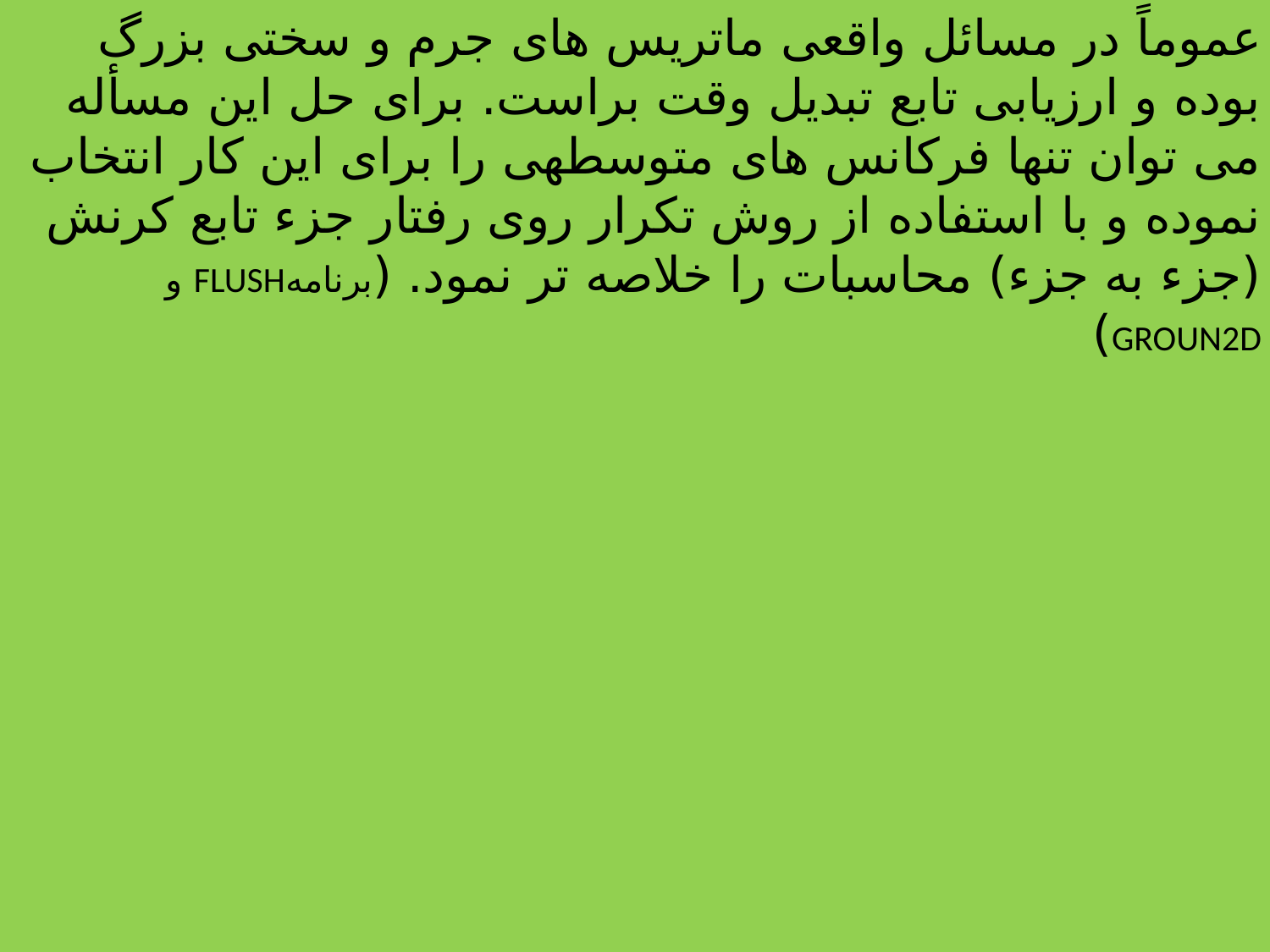

عموماً در مسائل واقعی ماتریس های جرم و سختی بزرگ بوده و ارزیابی تابع تبدیل وقت براست. برای حل این مسأله می توان تنها فرکانس های متوسطهی را برای این کار انتخاب نموده و با استفاده از روش تکرار روی رفتار جزء تابع کرنش (جزء به جزء) محاسبات را خلاصه تر نمود. (برنامهFLUSH و GROUN2D)